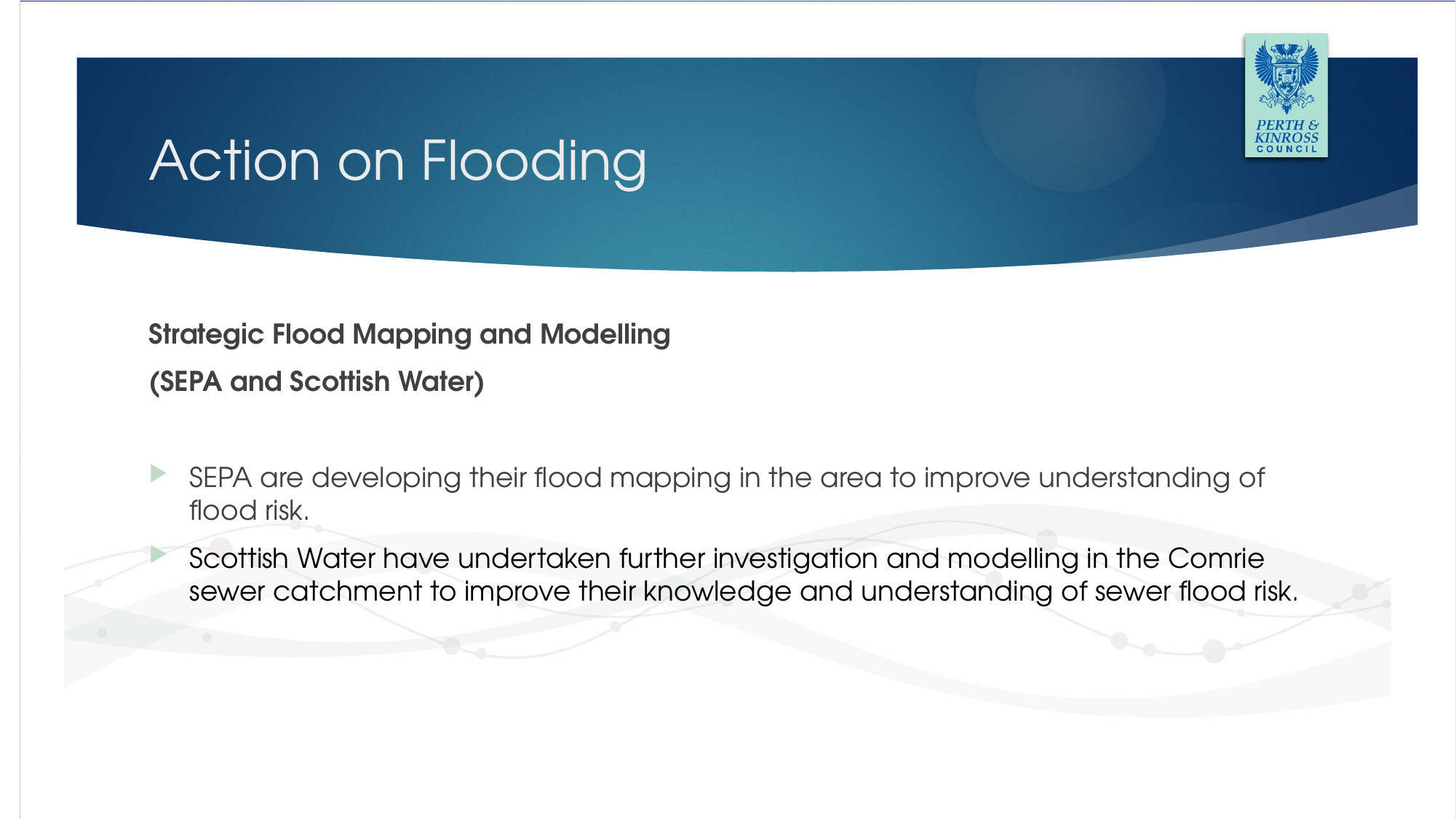

# Action on Flooding
Strategic Flood Mapping and Modelling
(SEPA and Scottish Water)

SEPA are developing their flood mapping in the area to improve understanding of flood risk.
Scottish Water have undertaken further investigation and modelling in the Comrie sewer catchment to improve their knowledge and understanding of sewer flood risk.